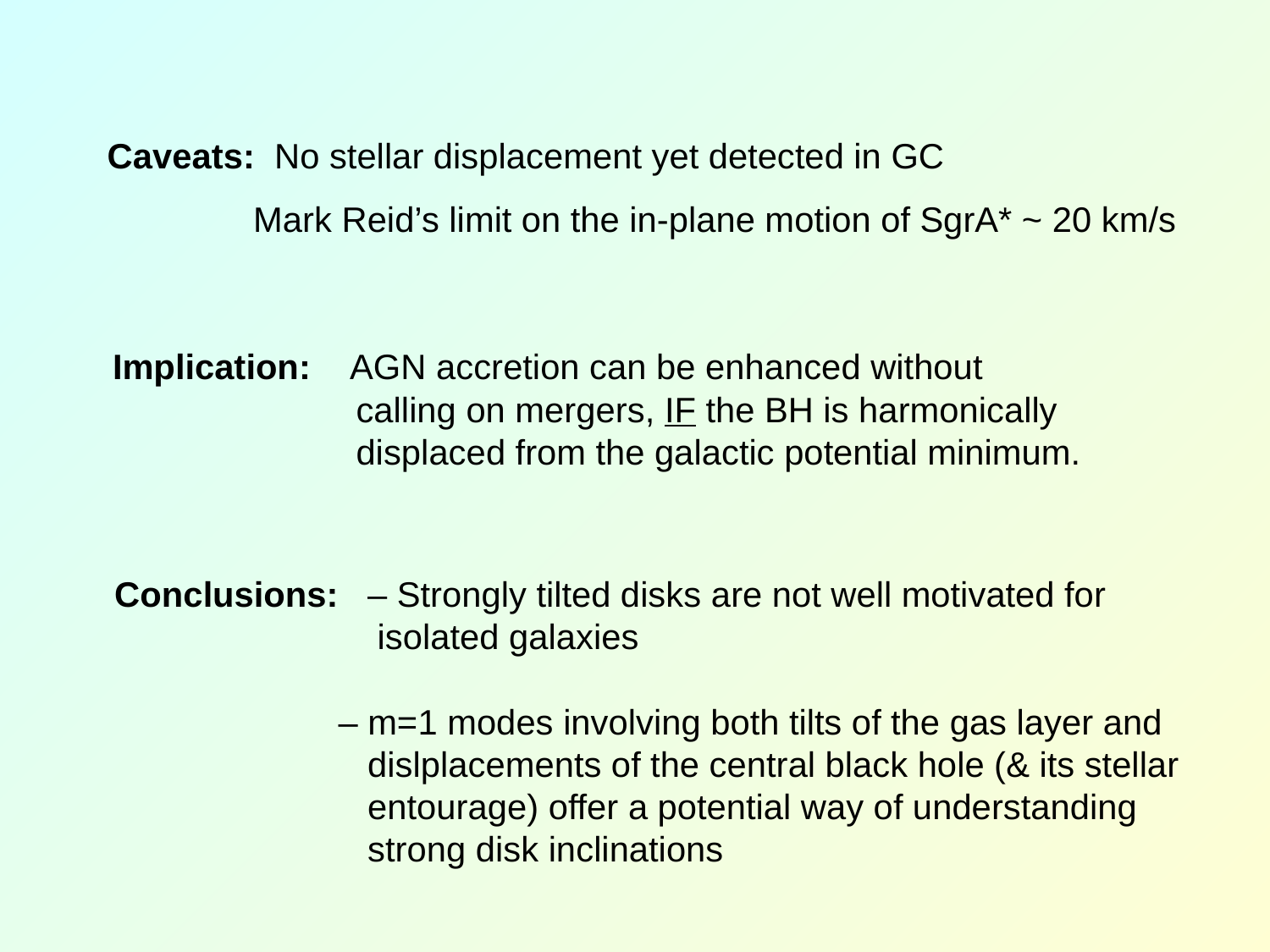

Caveats:  No stellar displacement yet detected in GC
               Mark Reid’s limit on the in-plane motion of SgrA* ~ 20 km/s
Implication:    AGN accretion can be enhanced without
                         calling on mergers, IF the BH is harmonically
                         displaced from the galactic potential minimum.
Conclusions:   – Strongly tilted disks are not well motivated for
                           isolated galaxies

                       – m=1 modes involving both tilts of the gas layer and
                          dislplacements of the central black hole (& its stellar
                          entourage) offer a potential way of understanding
                          strong disk inclinations